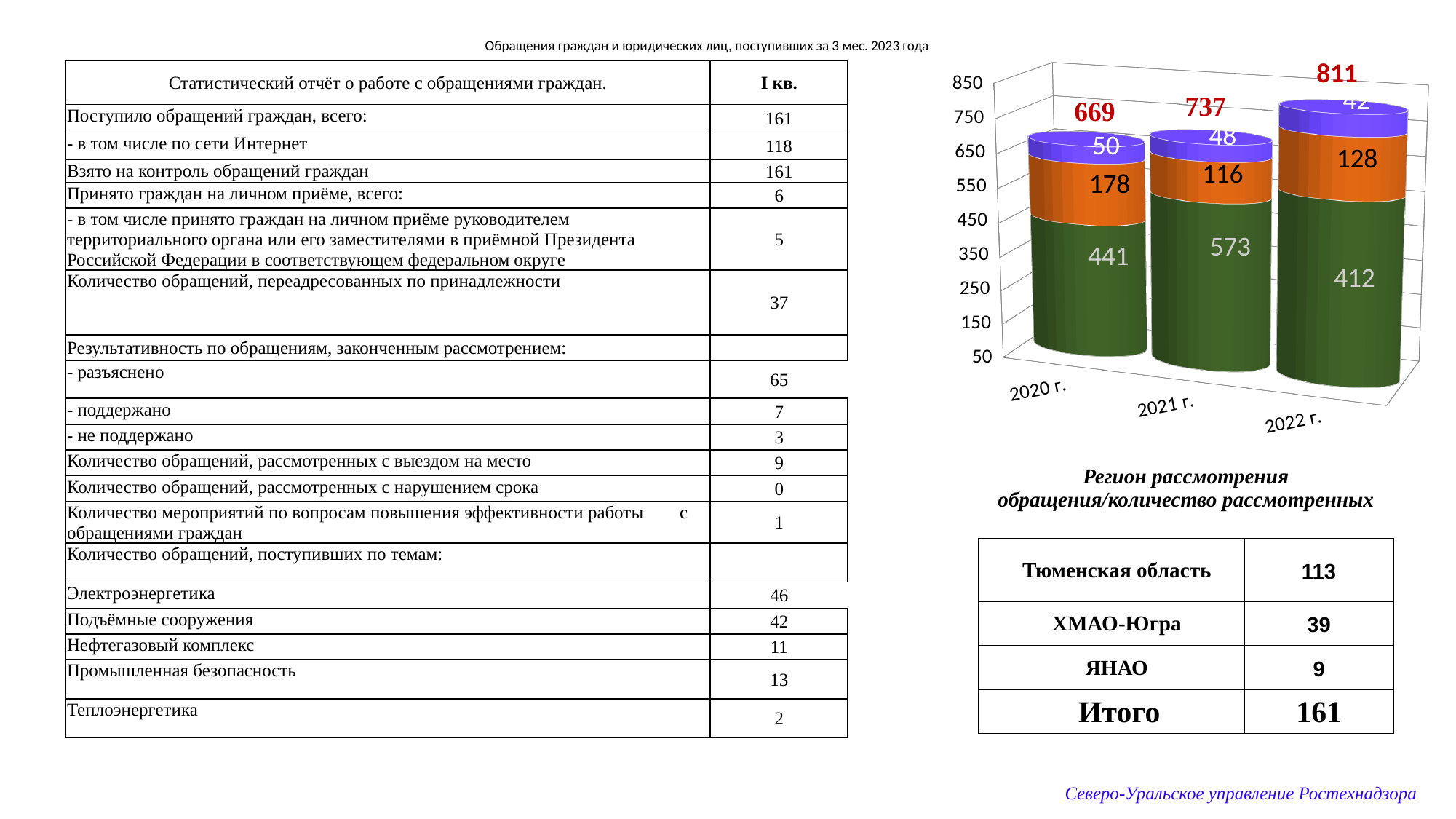

# Обращения граждан и юридических лиц, поступивших за 3 мес. 2023 года

[unsupported chart]

| Статистический отчёт о работе с обращениями граждан. | I кв. |
| --- | --- |
| Поступило обращений граждан, всего: | 161 |
| - в том числе по сети Интернет | 118 |
| Взято на контроль обращений граждан | 161 |
| Принято граждан на личном приёме, всего: | 6 |
| - в том числе принято граждан на личном приёме руководителем территориального органа или его заместителями в приёмной Президента Российской Федерации в соответствующем федеральном округе | 5 |
| Количество обращений, переадресованных по принадлежности | 37 |
| Результативность по обращениям, законченным рассмотрением: |  |
| - разъяснено | 65 |
| - поддержано | 7 |
| - не поддержано | 3 |
| Количество обращений, рассмотренных с выездом на место | 9 |
| Количество обращений, рассмотренных с нарушением срока | 0 |
| Количество мероприятий по вопросам повышения эффективности работы с обращениями граждан | 1 |
| Количество обращений, поступивших по темам: |  |
| Электроэнергетика | 46 |
| Подъёмные сооружения | 42 |
| Нефтегазовый комплекс | 11 |
| Промышленная безопасность | 13 |
| Теплоэнергетика | 2 |
| Регион рассмотрения обращения/количество рассмотренных |  |
| --- | --- |
| Тюменская область | 113 |
| ХМАО-Югра | 39 |
| ЯНАО | 9 |
| Итого | 161 |
Северо-Уральское управление Ростехнадзора